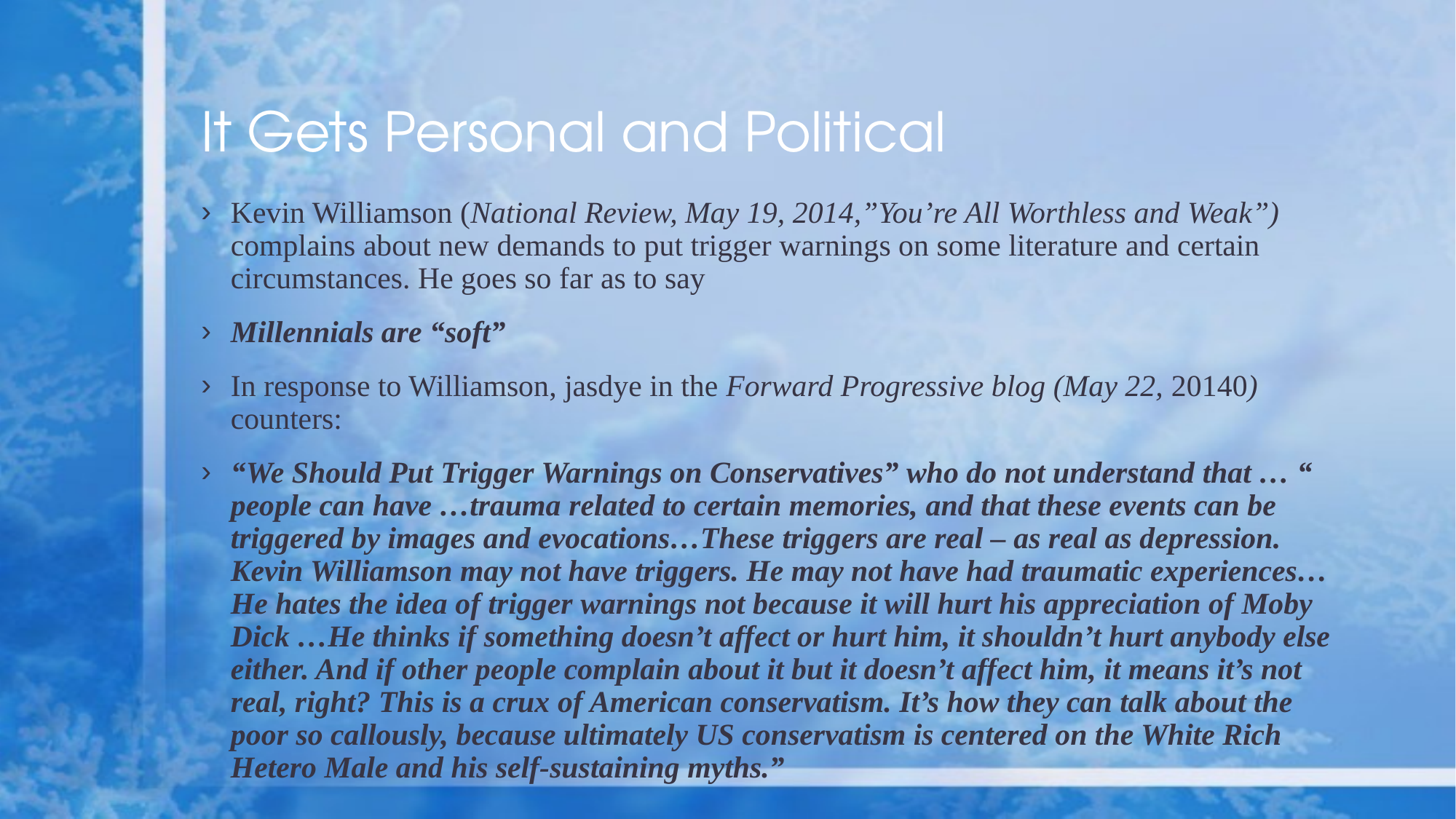

# It Gets Personal and Political
Kevin Williamson (National Review, May 19, 2014,”You’re All Worthless and Weak”) complains about new demands to put trigger warnings on some literature and certain circumstances. He goes so far as to say
Millennials are “soft”
In response to Williamson, jasdye in the Forward Progressive blog (May 22, 20140) counters:
“We Should Put Trigger Warnings on Conservatives” who do not understand that … “ people can have …trauma related to certain memories, and that these events can be triggered by images and evocations…These triggers are real – as real as depression. Kevin Williamson may not have triggers. He may not have had traumatic experiences…He hates the idea of trigger warnings not because it will hurt his appreciation of Moby Dick …He thinks if something doesn’t affect or hurt him, it shouldn’t hurt anybody else either. And if other people complain about it but it doesn’t affect him, it means it’s not real, right? This is a crux of American conservatism. It’s how they can talk about the poor so callously, because ultimately US conservatism is centered on the White Rich Hetero Male and his self-sustaining myths.”